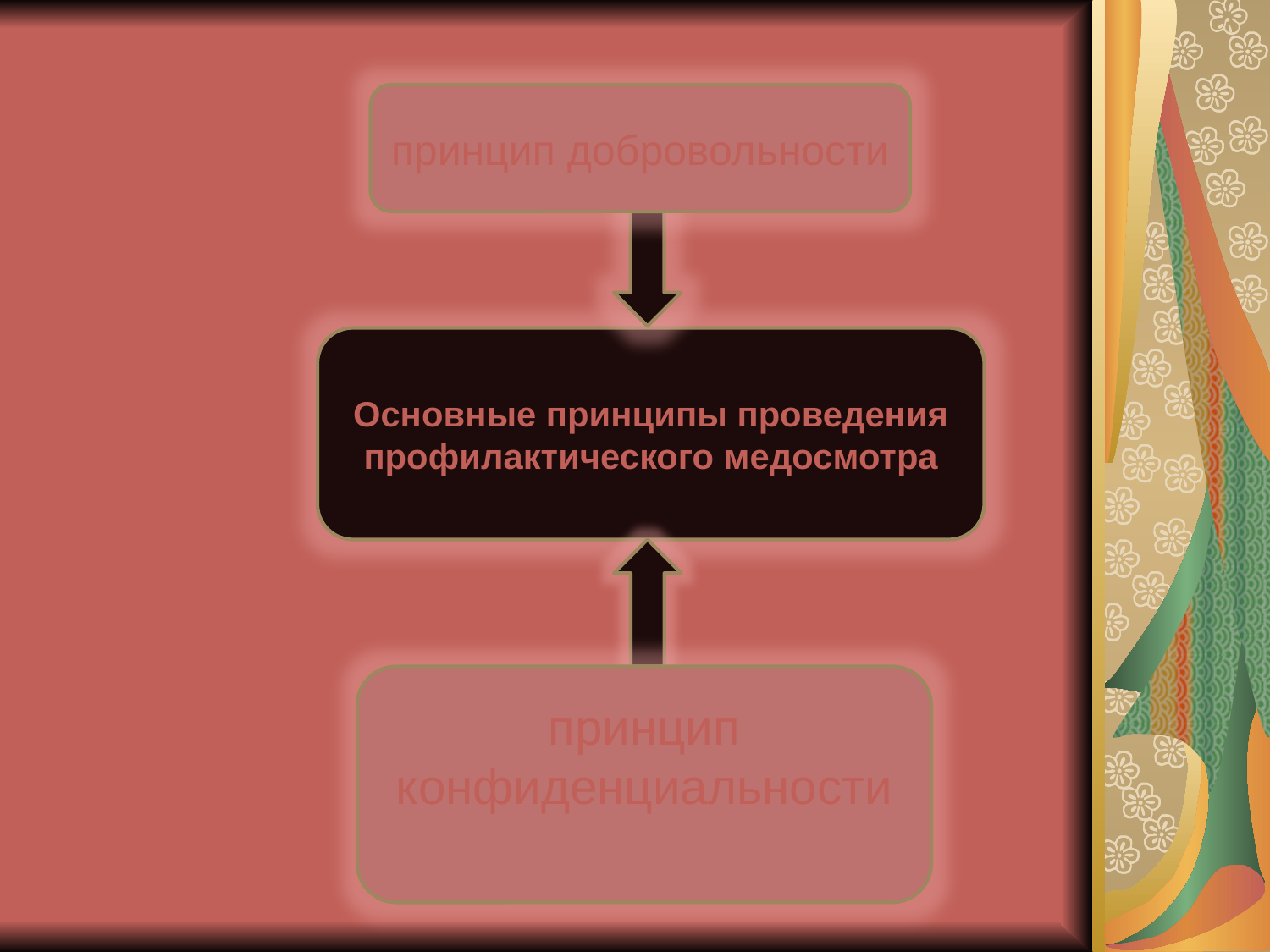

принцип добровольности

Основные принципы проведения профилактического медосмотра

принцип конфиденциальности